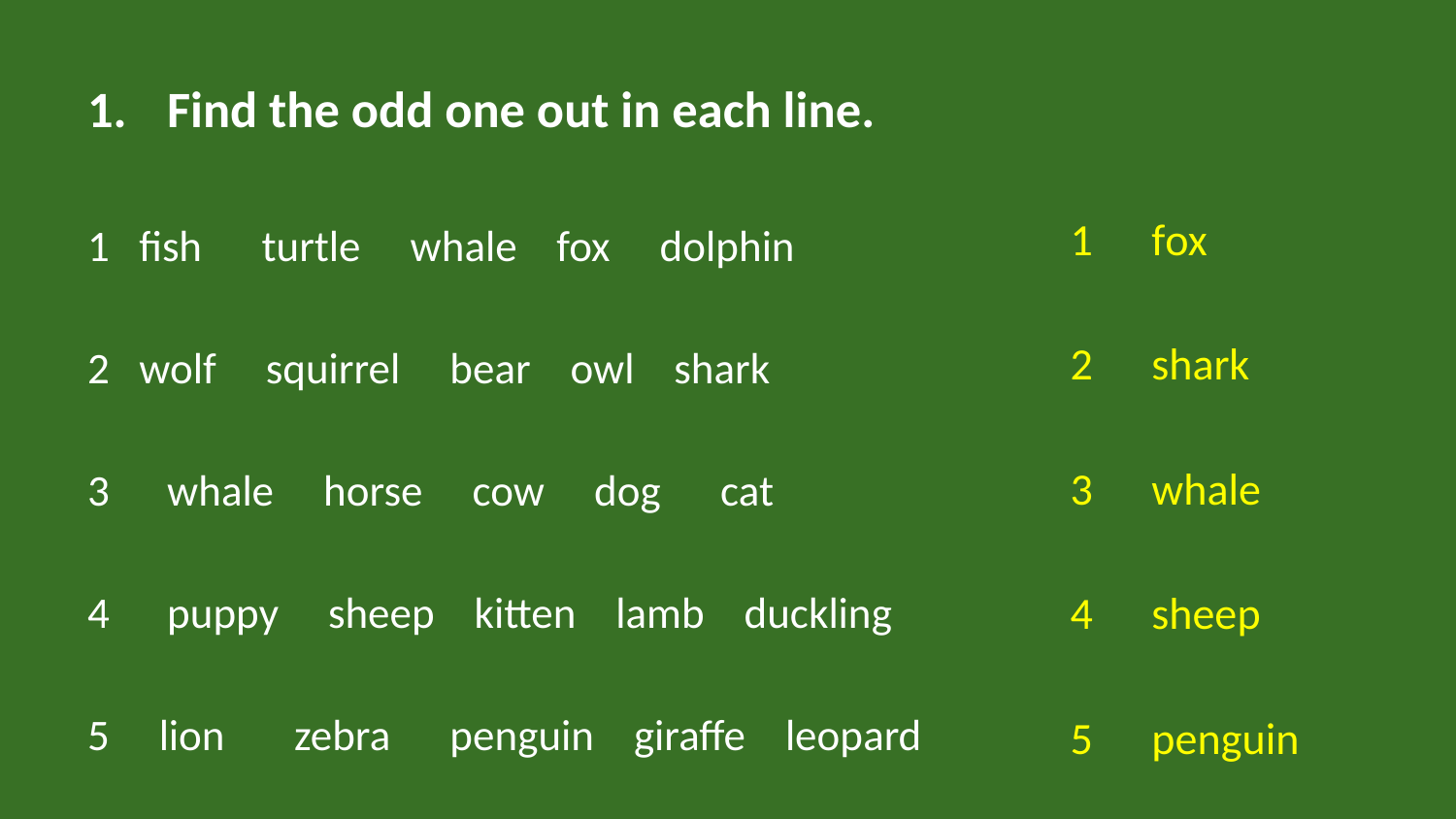

Find the odd one out in each line.

1   fish      turtle     whale    fox     dolphin

2   wolf     squirrel     bear    owl    shark

whale     horse     cow     dog      cat

puppy     sheep    kitten    lamb    duckling

5     lion       zebra      penguin    giraffe    leopard

fox

shark

whale

sheep

penguin